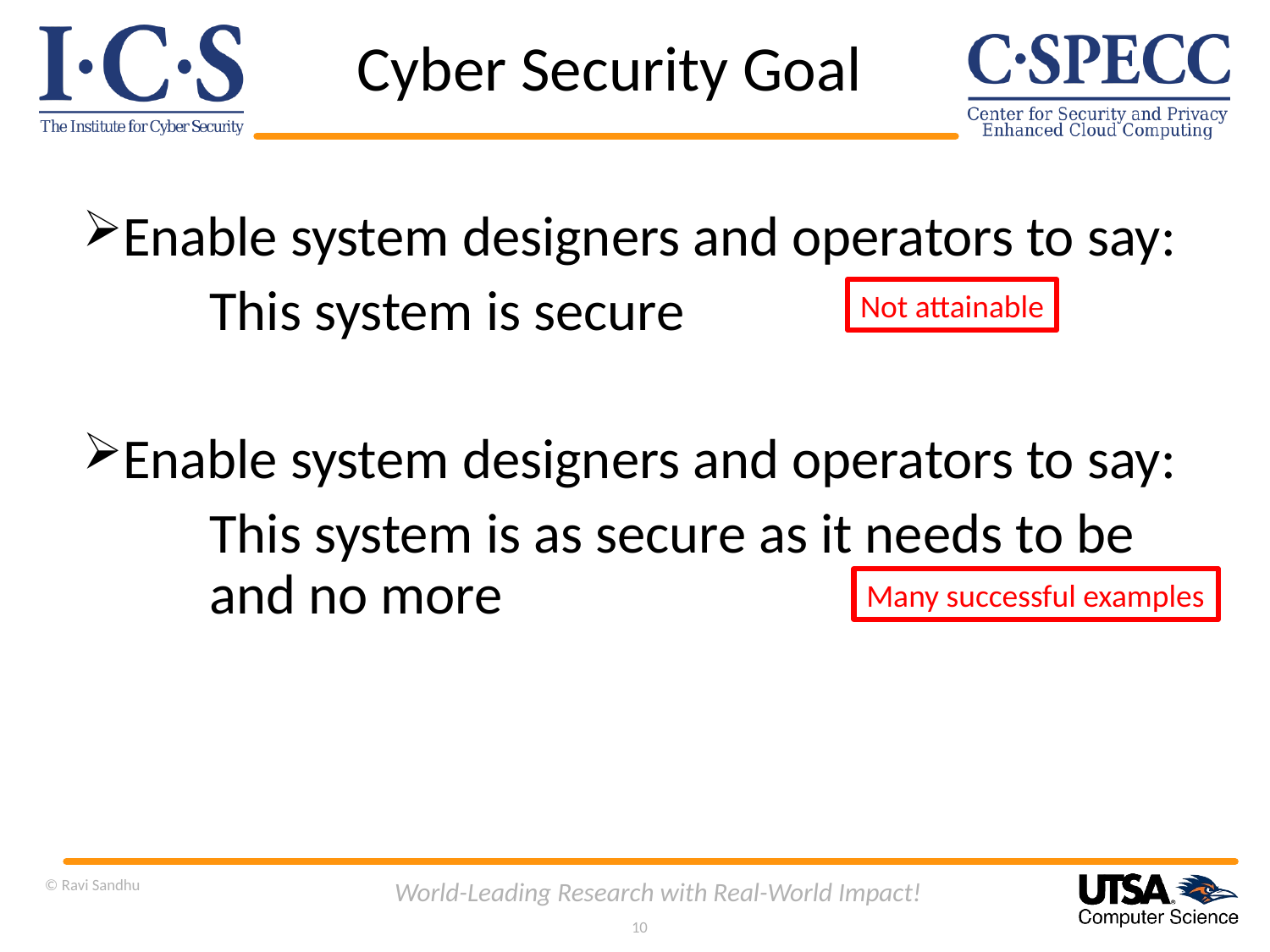

# Cyber Security Goal

Enable system designers and operators to say:
	This system is secure

Enable system designers and operators to say:
	This system is as secure as it needs to be 	and no more

Not attainable
Many successful examples
© Ravi Sandhu
World-Leading Research with Real-World Impact!
10